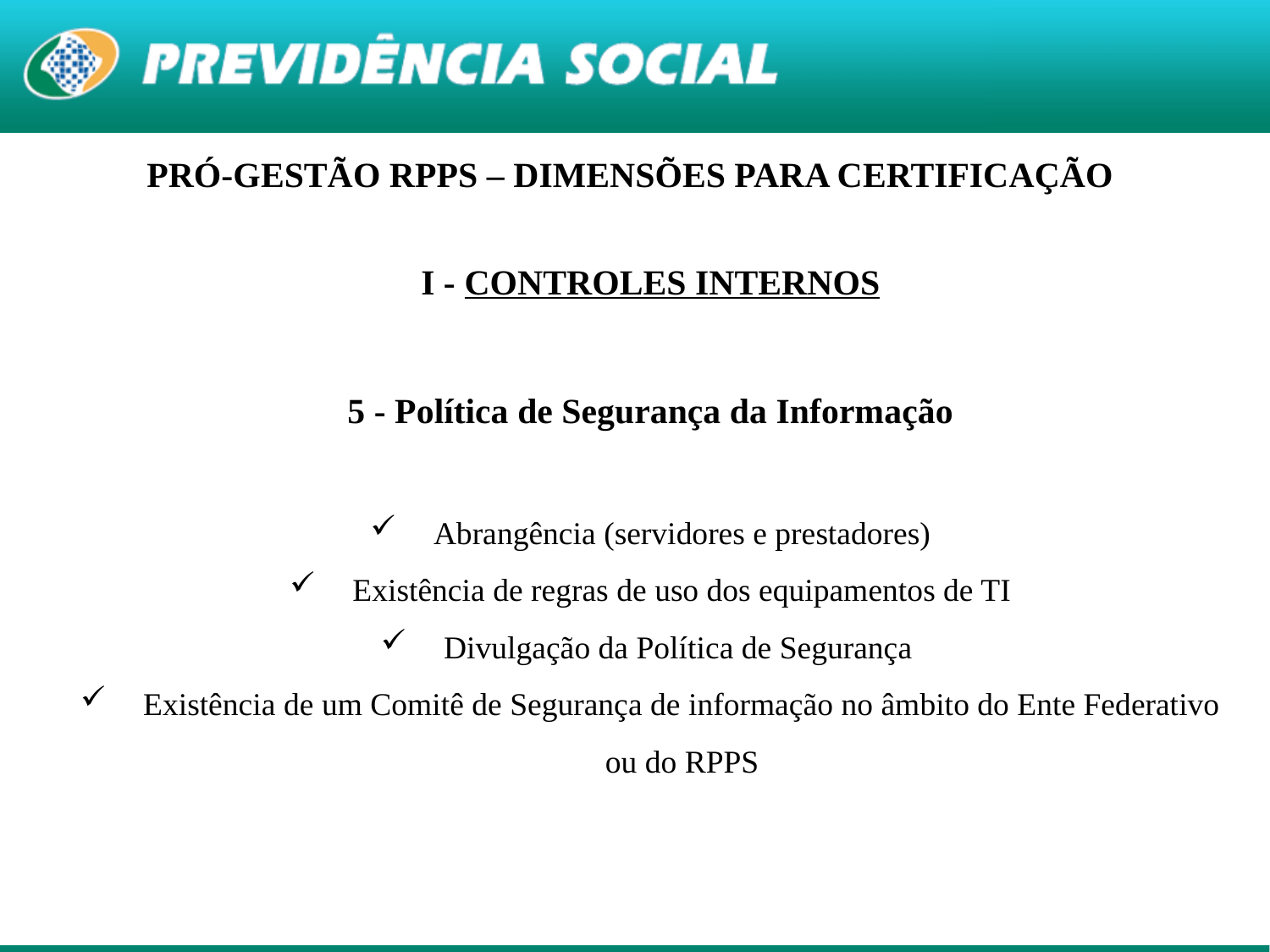

PRÓ-GESTÃO RPPS – DIMENSÕES PARA CERTIFICAÇÃO
I - CONTROLES INTERNOS

5 - Política de Segurança da Informação

Abrangência (servidores e prestadores)
Existência de regras de uso dos equipamentos de TI
Divulgação da Política de Segurança
Existência de um Comitê de Segurança de informação no âmbito do Ente Federativo ou do RPPS